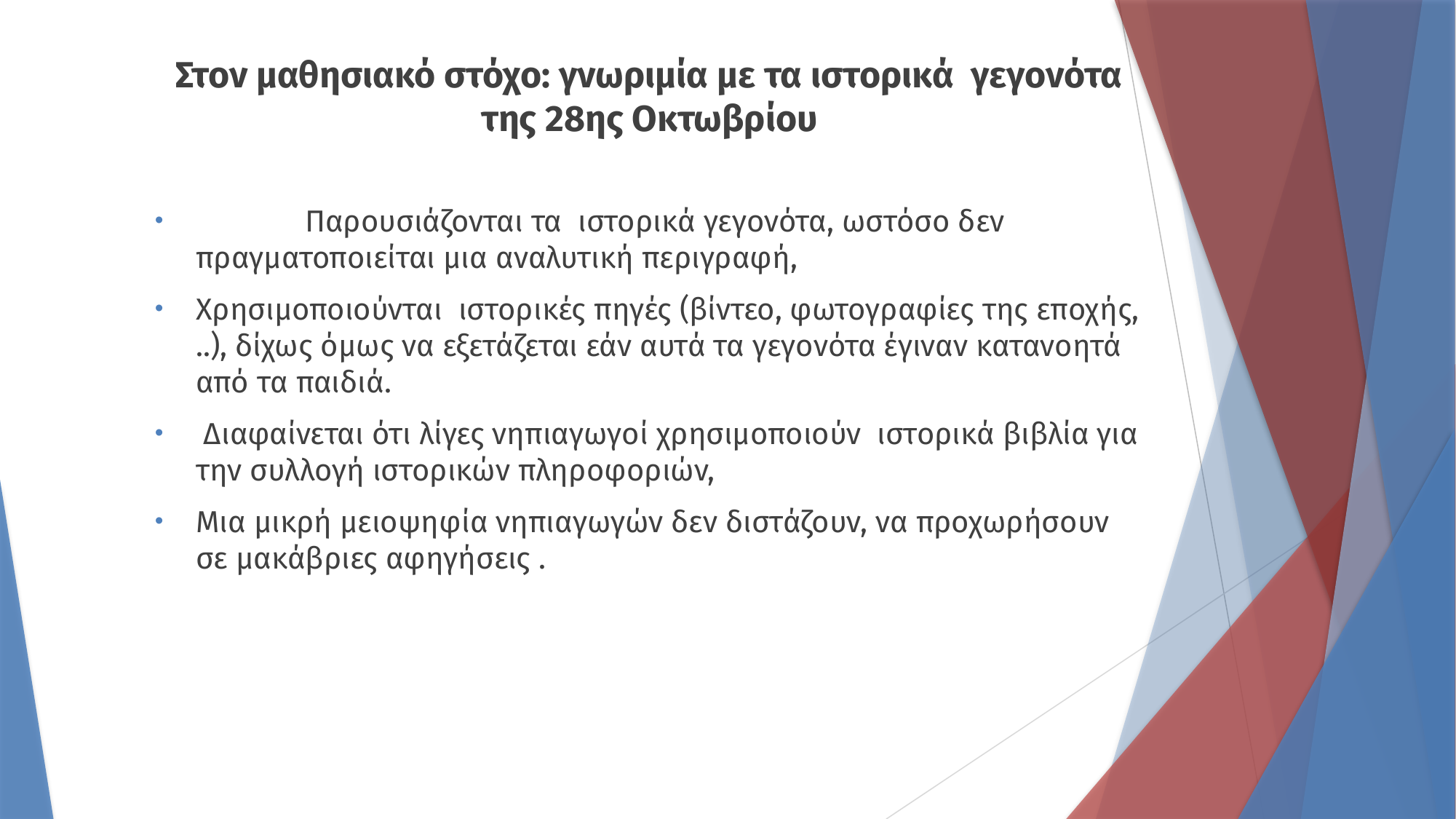

Στον μαθησιακό στόχο: γνωριμία με τα ιστορικά  γεγονότα της 28ης Οκτωβρίου

	Παρουσιάζονται τα  ιστορικά γεγονότα, ωστόσο δεν πραγματοποιείται μια αναλυτική περιγραφή,
Χρησιμοποιούνται  ιστορικές πηγές (βίντεο, φωτογραφίες της εποχής, ..), δίχως όμως να εξετάζεται εάν αυτά τα γεγονότα έγιναν κατανοητά από τα παιδιά.
 Διαφαίνεται ότι λίγες νηπιαγωγοί χρησιμοποιούν  ιστορικά βιβλία για την συλλογή ιστορικών πληροφοριών,
Μια μικρή μειοψηφία νηπιαγωγών δεν διστάζουν, να προχωρήσουν σε μακάβριες αφηγήσεις .